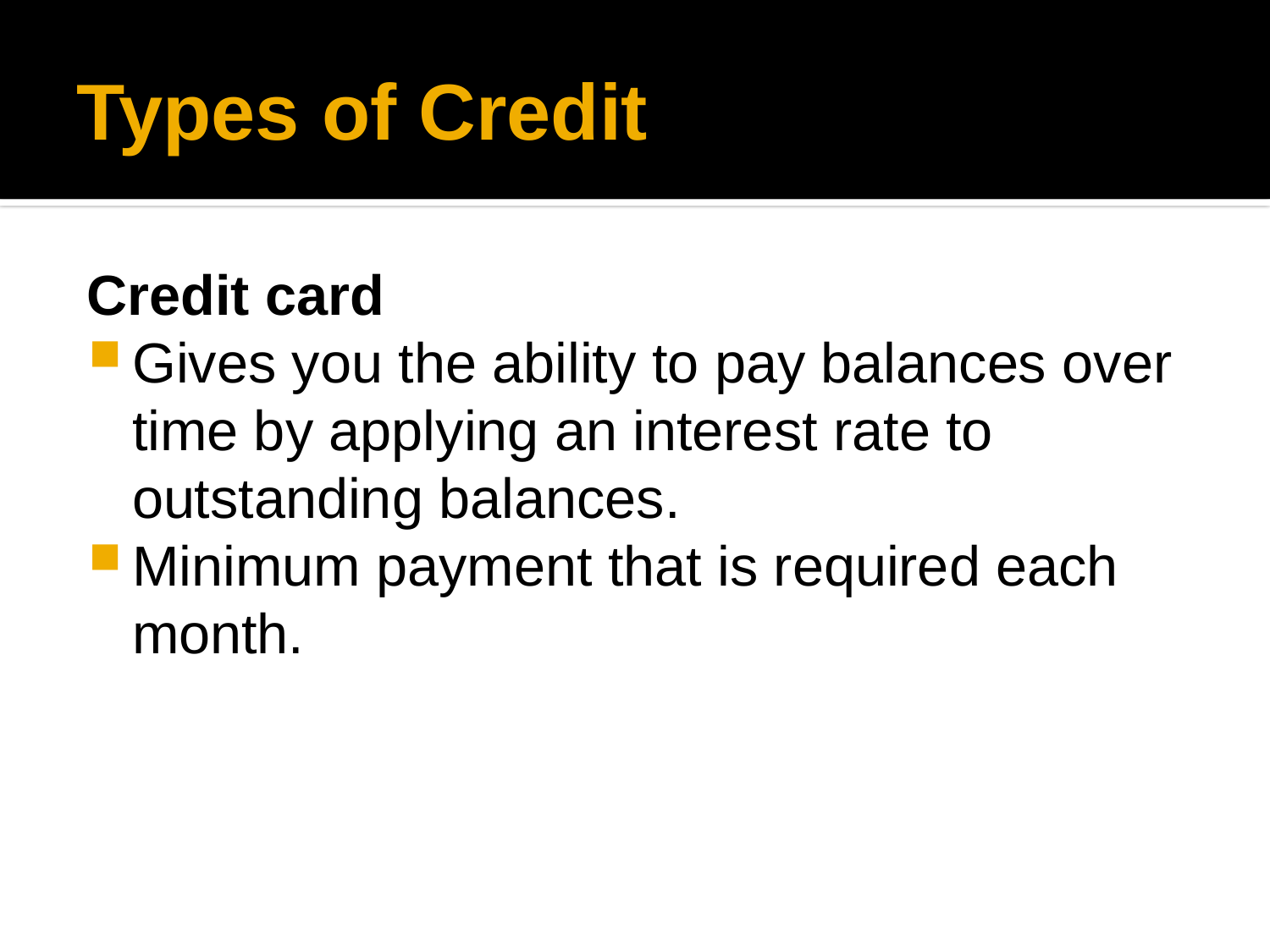

# Types of Credit
Credit card
Gives you the ability to pay balances over time by applying an interest rate to outstanding balances.
Minimum payment that is required each month.